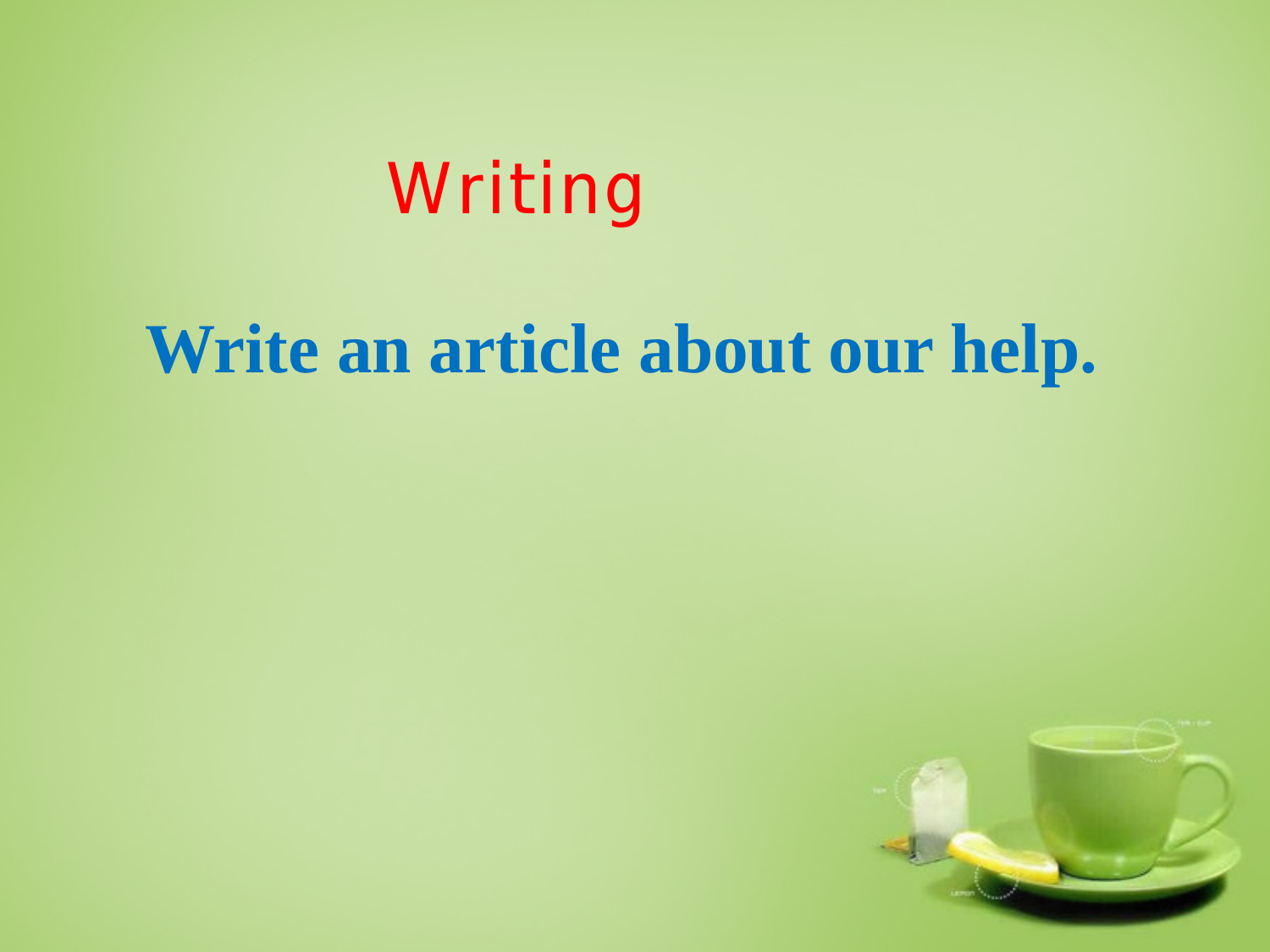

Writing
 Write an article about our help.